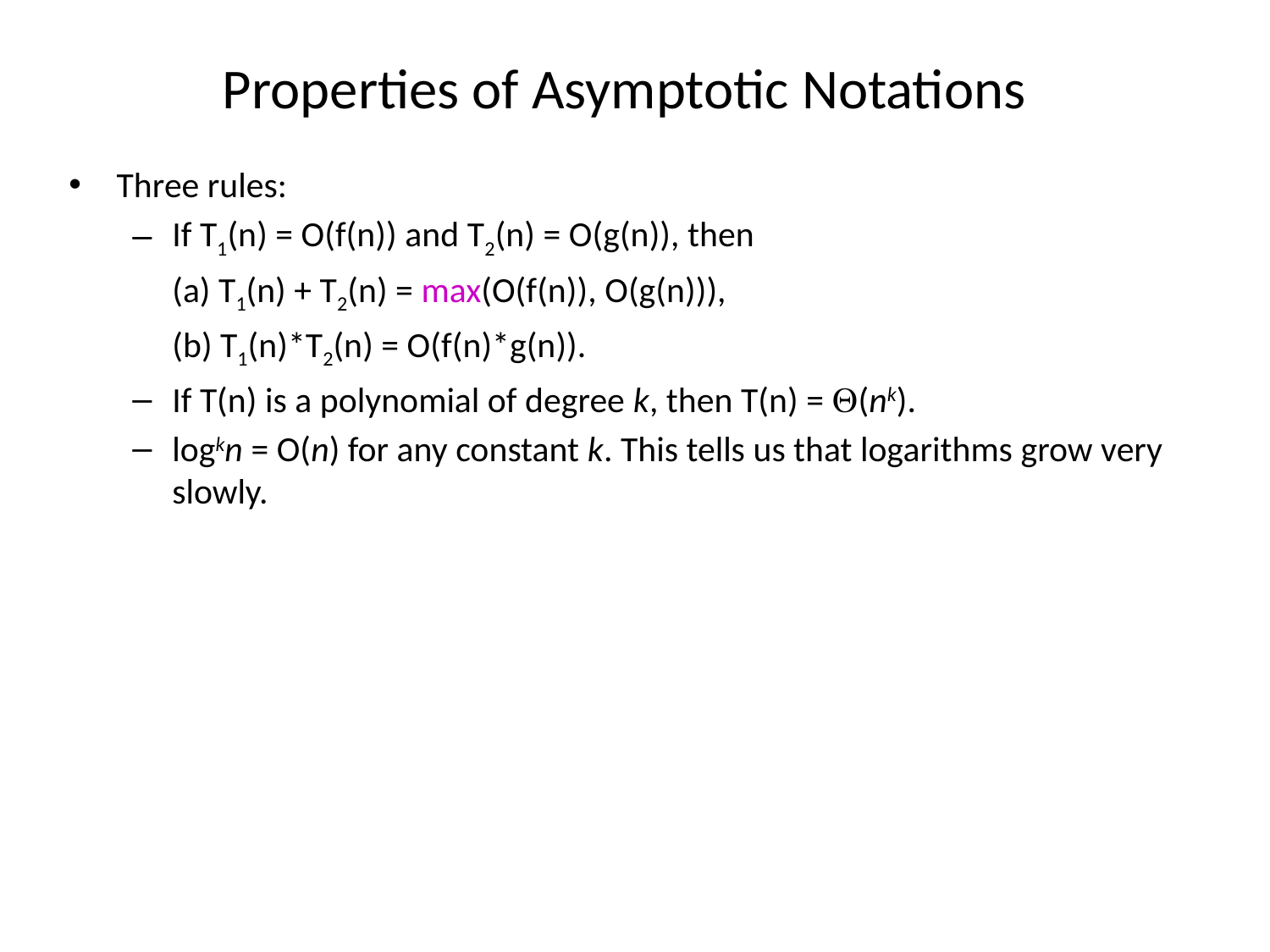

# Properties of Asymptotic Notations
Three rules:
If T1(n) = O(f(n)) and T2(n) = O(g(n)), then
	(a) T1(n) + T2(n) = max(O(f(n)), O(g(n))),
	(b) T1(n)*T2(n) = O(f(n)*g(n)).
If T(n) is a polynomial of degree k, then T(n) = Θ(nk).
logkn = O(n) for any constant k. This tells us that logarithms grow very slowly.